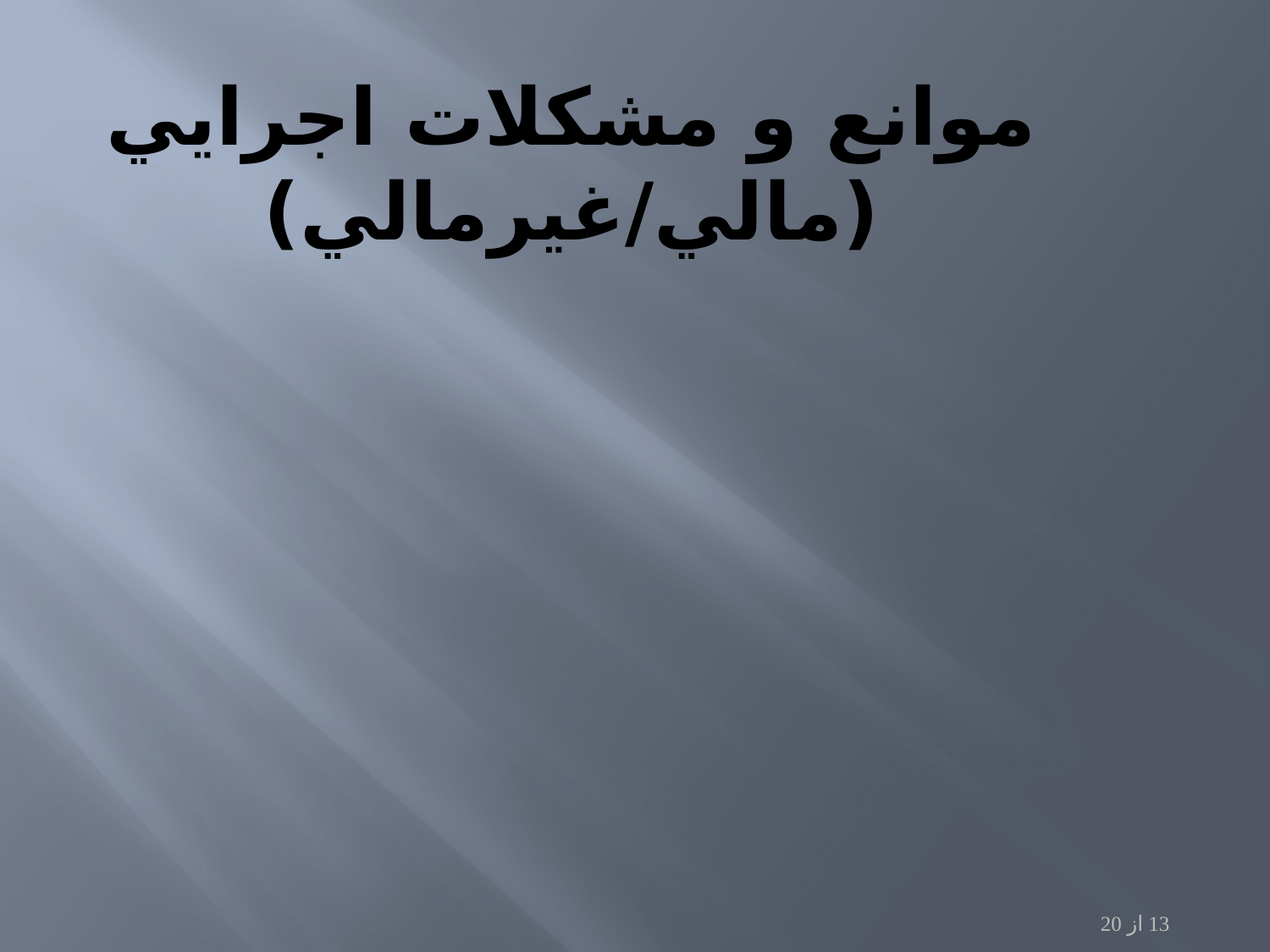

# موانع و مشكلات اجرايي (مالي/غيرمالي)
13 از 20